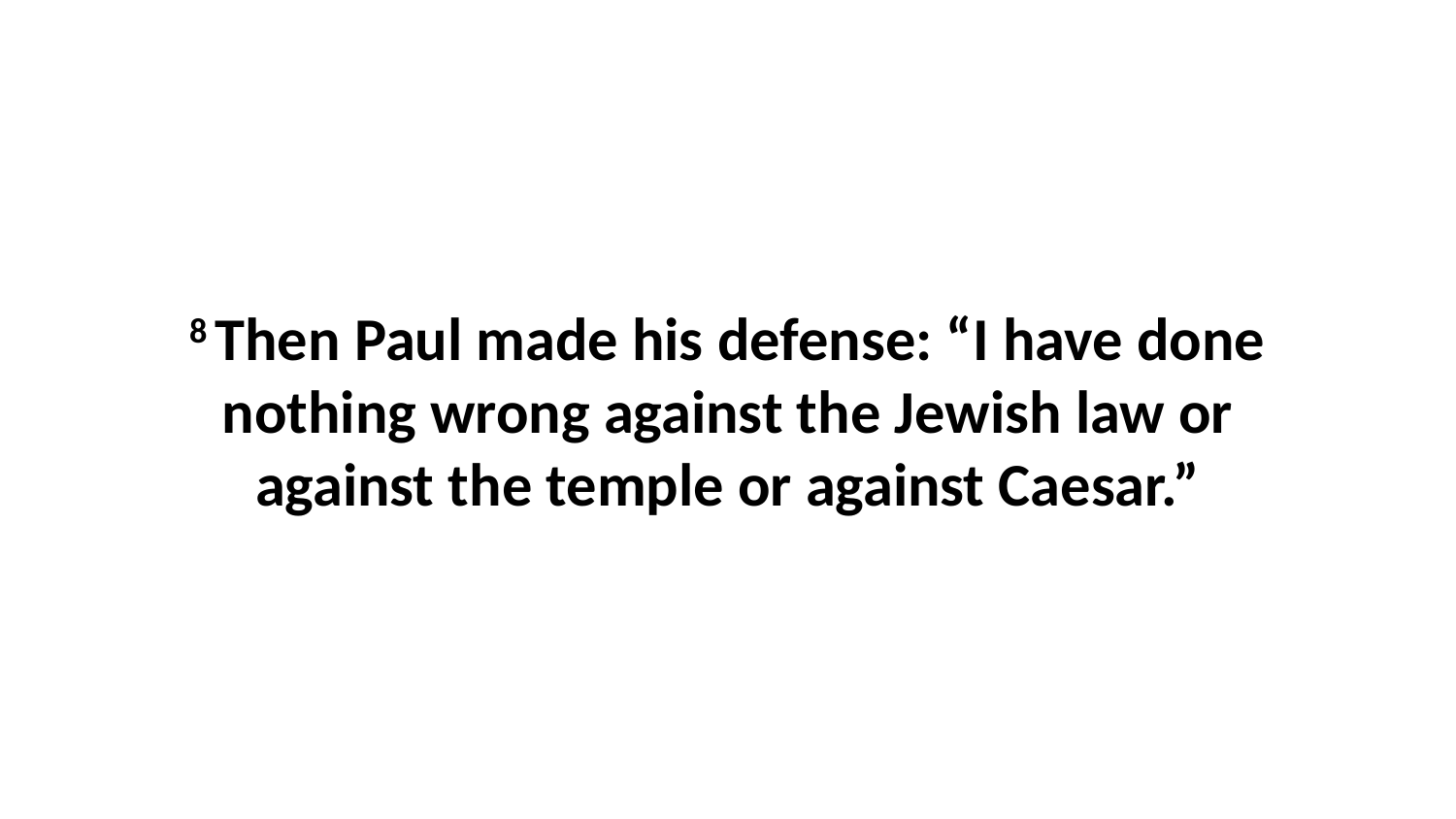

8 Then Paul made his defense: “I have done nothing wrong against the Jewish law or against the temple or against Caesar.”